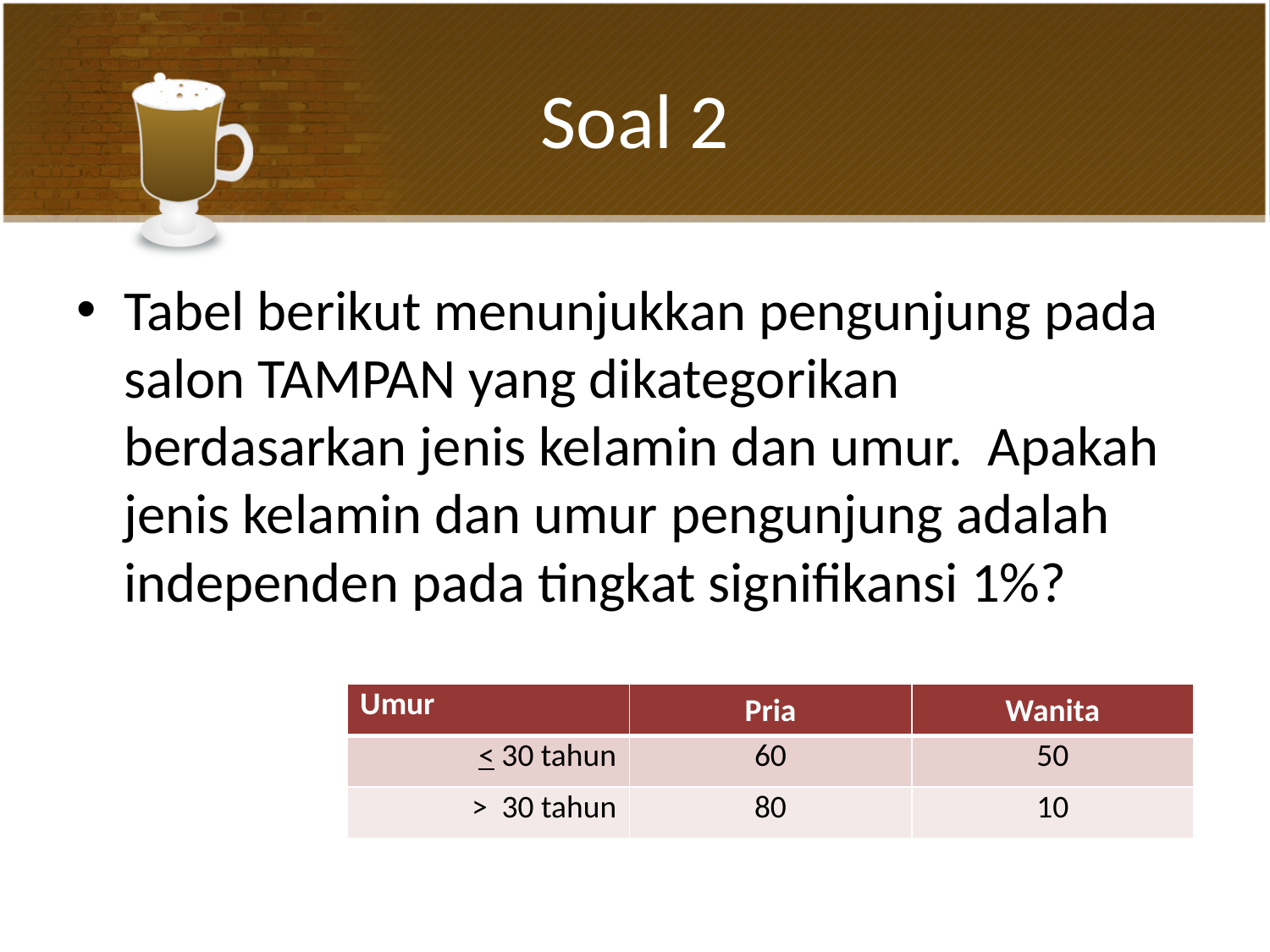

# Soal 2
Tabel berikut menunjukkan pengunjung pada salon TAMPAN yang dikategorikan berdasarkan jenis kelamin dan umur.  Apakah jenis kelamin dan umur pengunjung adalah independen pada tingkat signifikansi 1%?
| Umur | Pria | Wanita |
| --- | --- | --- |
| < 30 tahun | 60 | 50 |
| > 30 tahun | 80 | 10 |